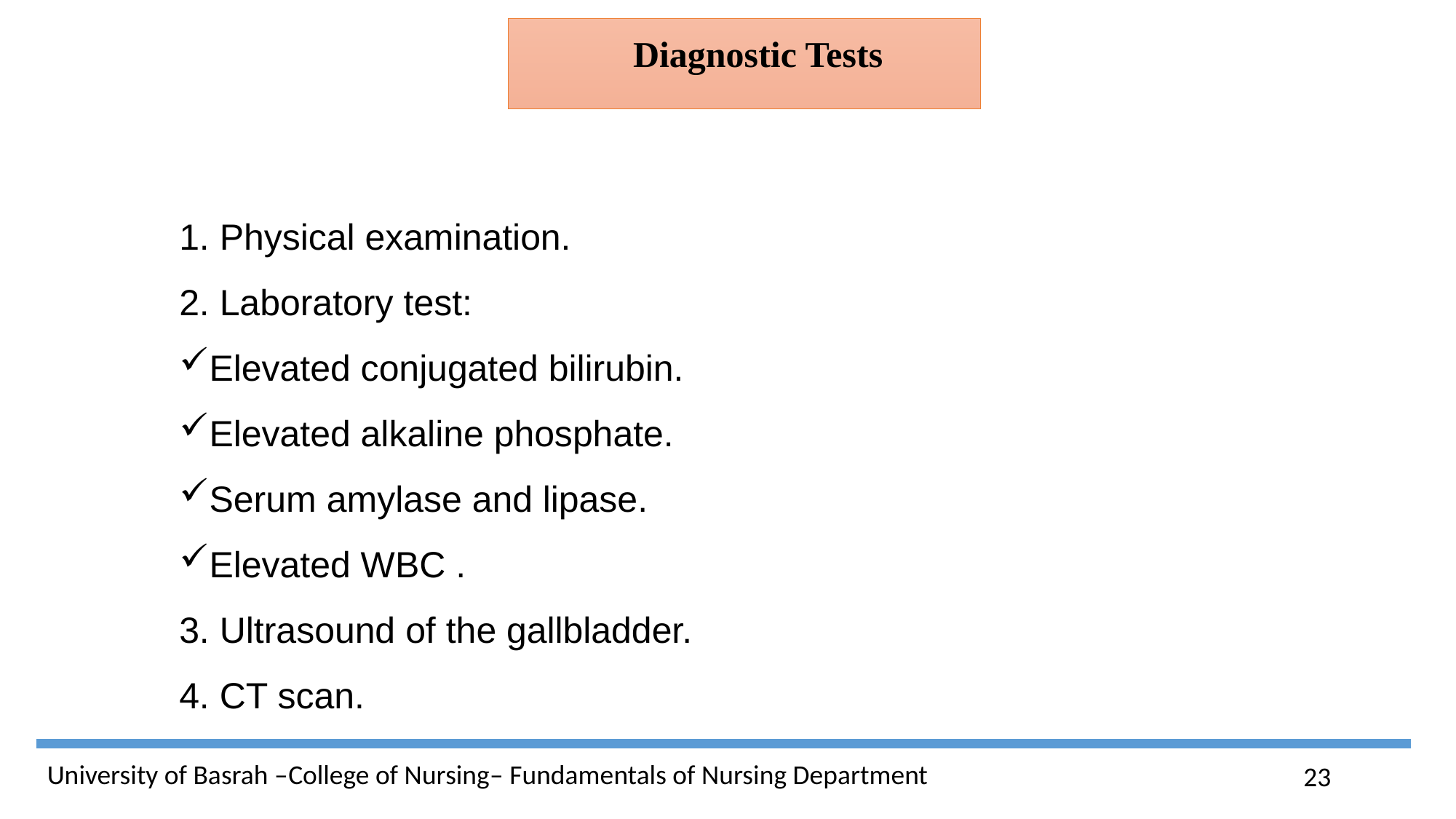

Diagnostic Tests

1. Physical examination.
2. Laboratory test:
Elevated conjugated bilirubin.
Elevated alkaline phosphate.
Serum amylase and lipase.
Elevated WBC .
3. Ultrasound of the gallbladder.
4. CT scan.
23
University of Basrah –College of Nursing– Fundamentals of Nursing Department